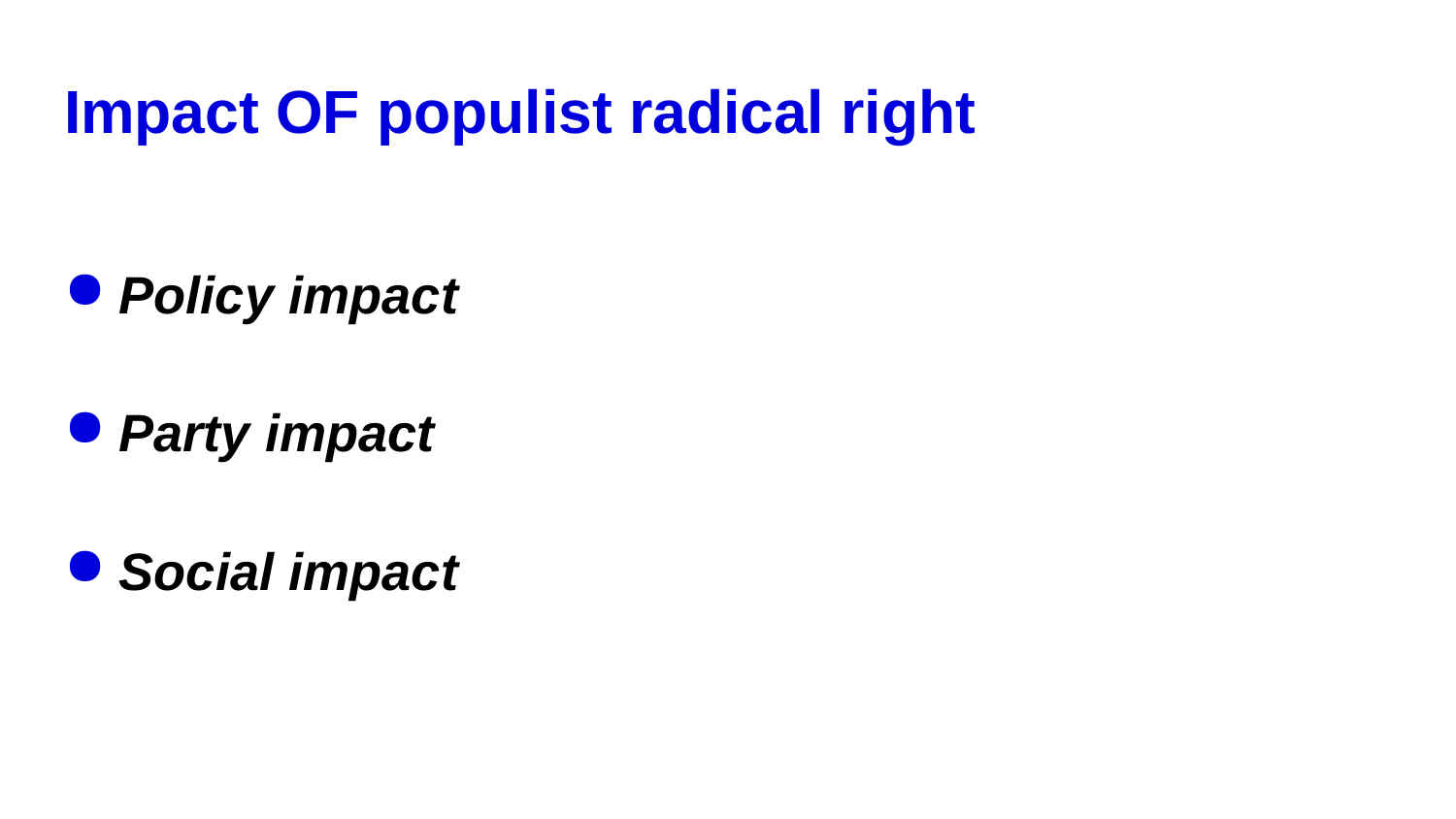

# Impact OF populist radical right
Policy impact
Party impact
Social impact